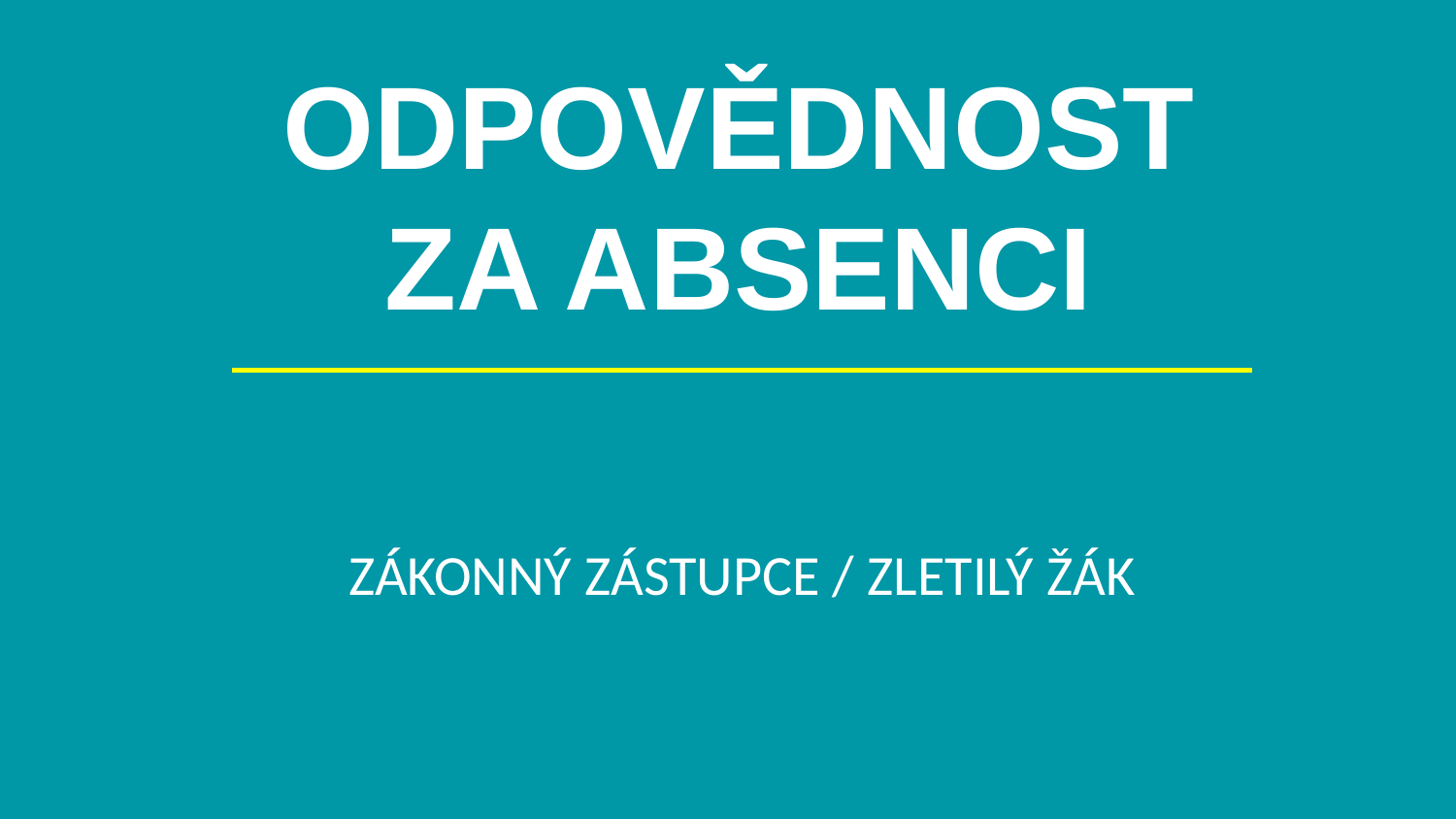

# ODPOVĚDNOST ZA ABSENCI
ZÁKONNÝ ZÁSTUPCE / ZLETILÝ ŽÁK